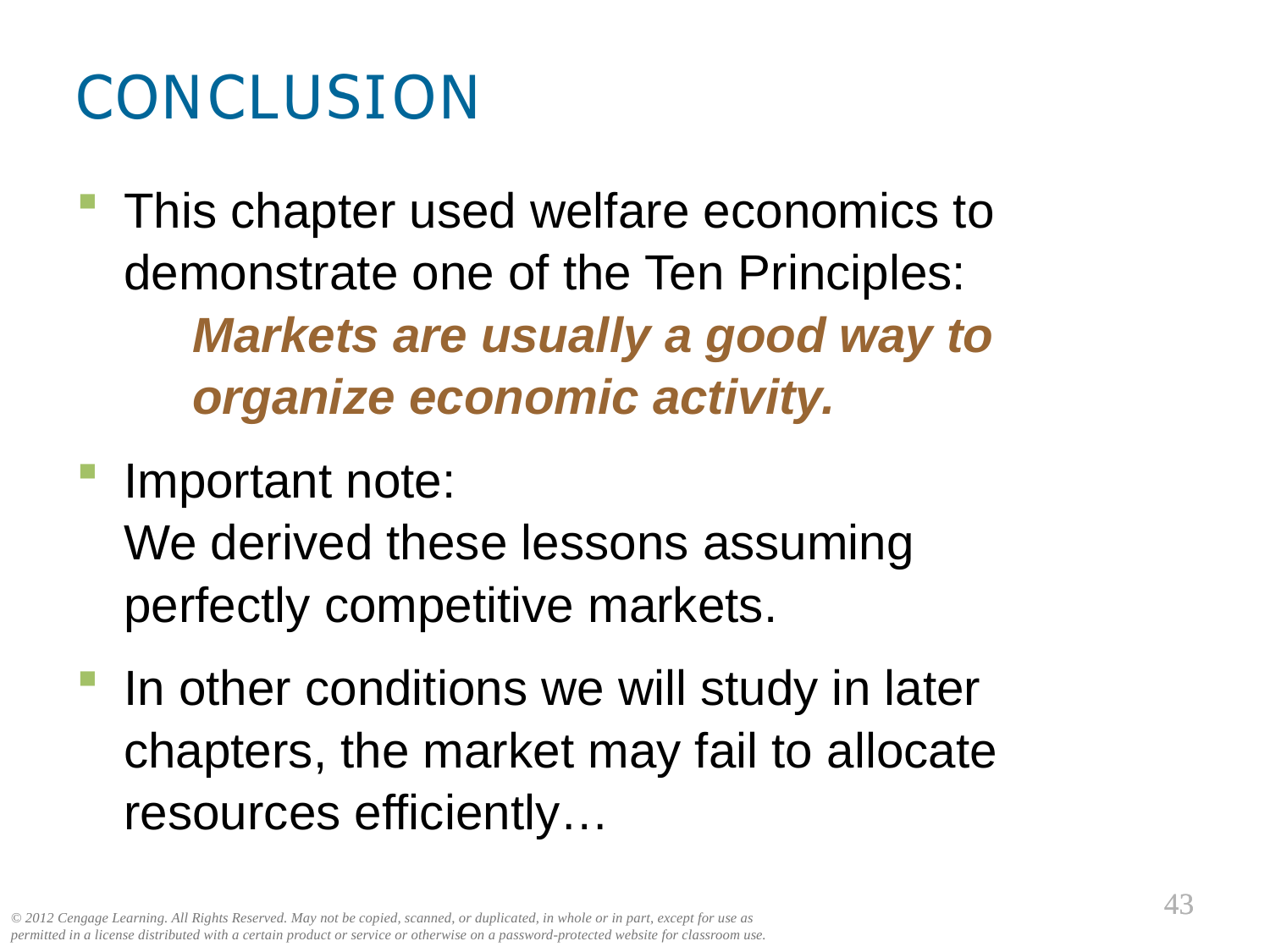

# CONCLUSION
This chapter used welfare economics to demonstrate one of the Ten Principles:
     Markets are usually a good way to
     organize economic activity.
Important note:
We derived these lessons assuming
perfectly competitive markets.
In other conditions we will study in later chapters, the market may fail to allocate resources efficiently…